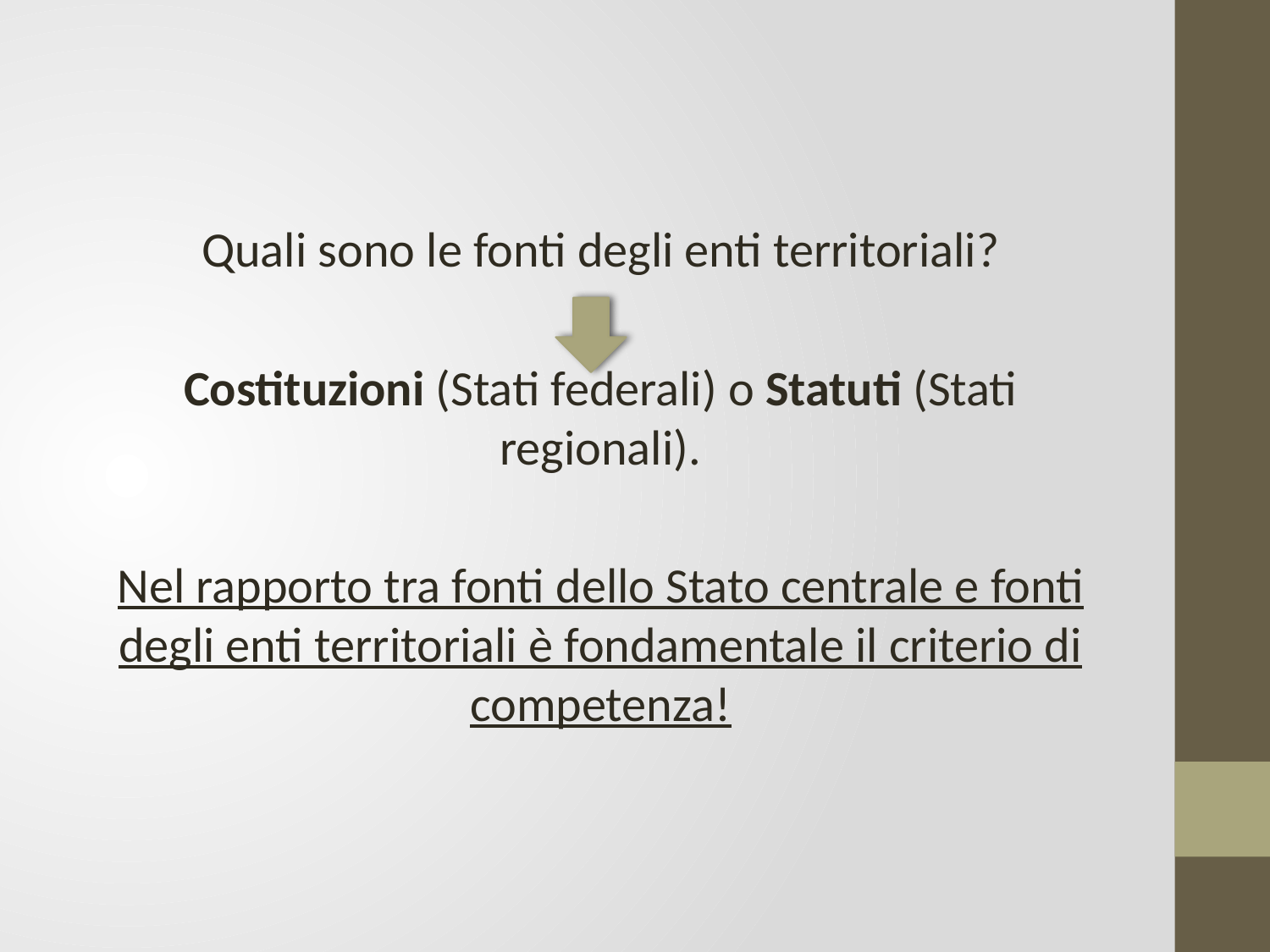

Quali sono le fonti degli enti territoriali?

Costituzioni (Stati federali) o Statuti (Stati regionali).

Nel rapporto tra fonti dello Stato centrale e fonti degli enti territoriali è fondamentale il criterio di competenza!